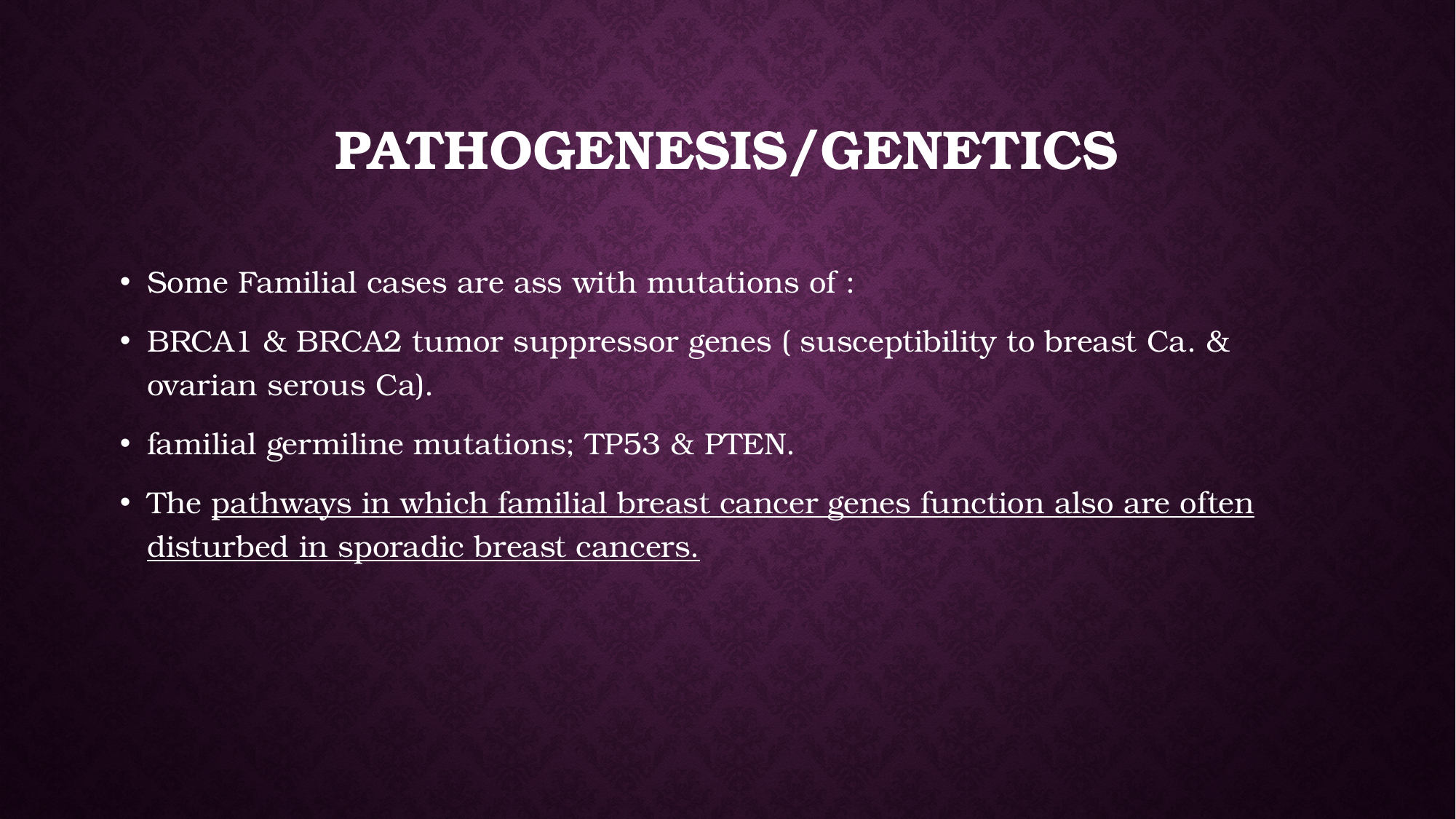

# Pathogenesis/genetics
Some Familial cases are ass with mutations of :
BRCA1 & BRCA2 tumor suppressor genes ( susceptibility to breast Ca. & ovarian serous Ca).
familial germiline mutations; TP53 & PTEN.
The pathways in which familial breast cancer genes function also are often disturbed in sporadic breast cancers.